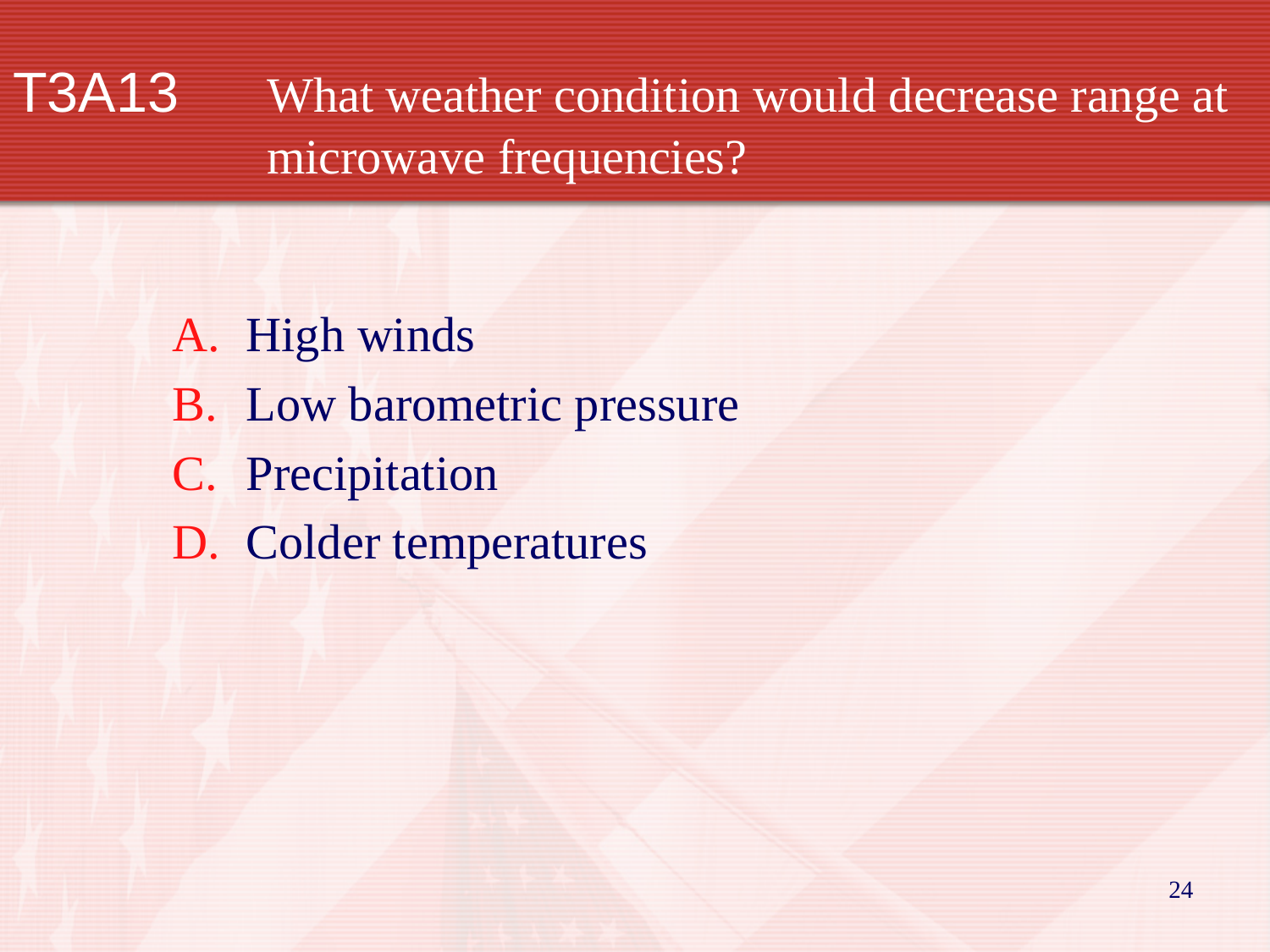

# T3A13		What weather condition would decrease range at 		microwave frequencies?
High winds
Low barometric pressure
Precipitation
Colder temperatures
24